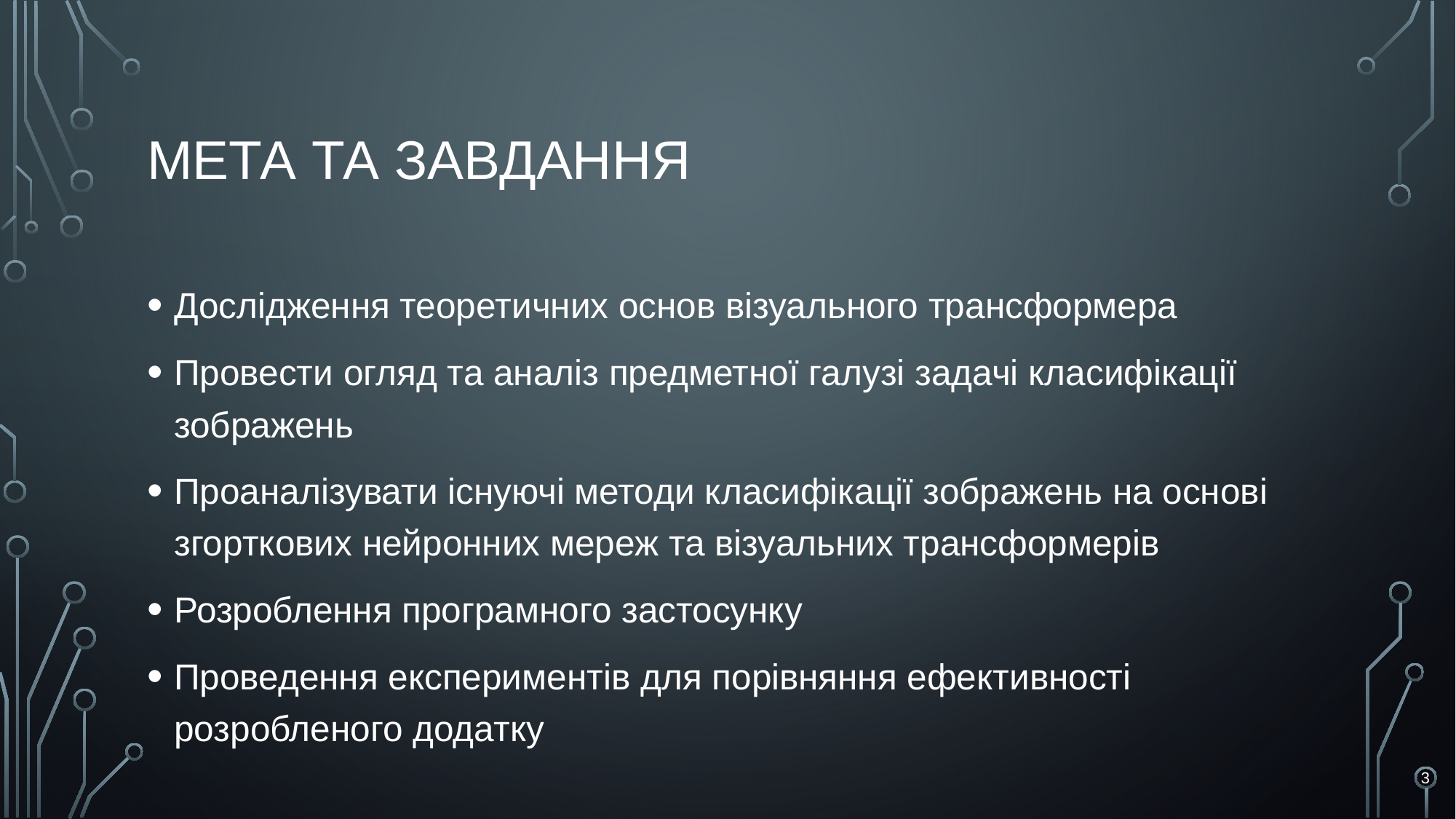

# мета та завдання
Дослідження теоретичних основ візуального трансформера
Провести огляд та аналіз предметної галузі задачі класифікації зображень
Проаналізувати існуючі методи класифікації зображень на основі згорткових нейронних мереж та візуальних трансформерів
Розроблення програмного застосунку
Проведення експериментів для порівняння ефективності розробленого додатку
3